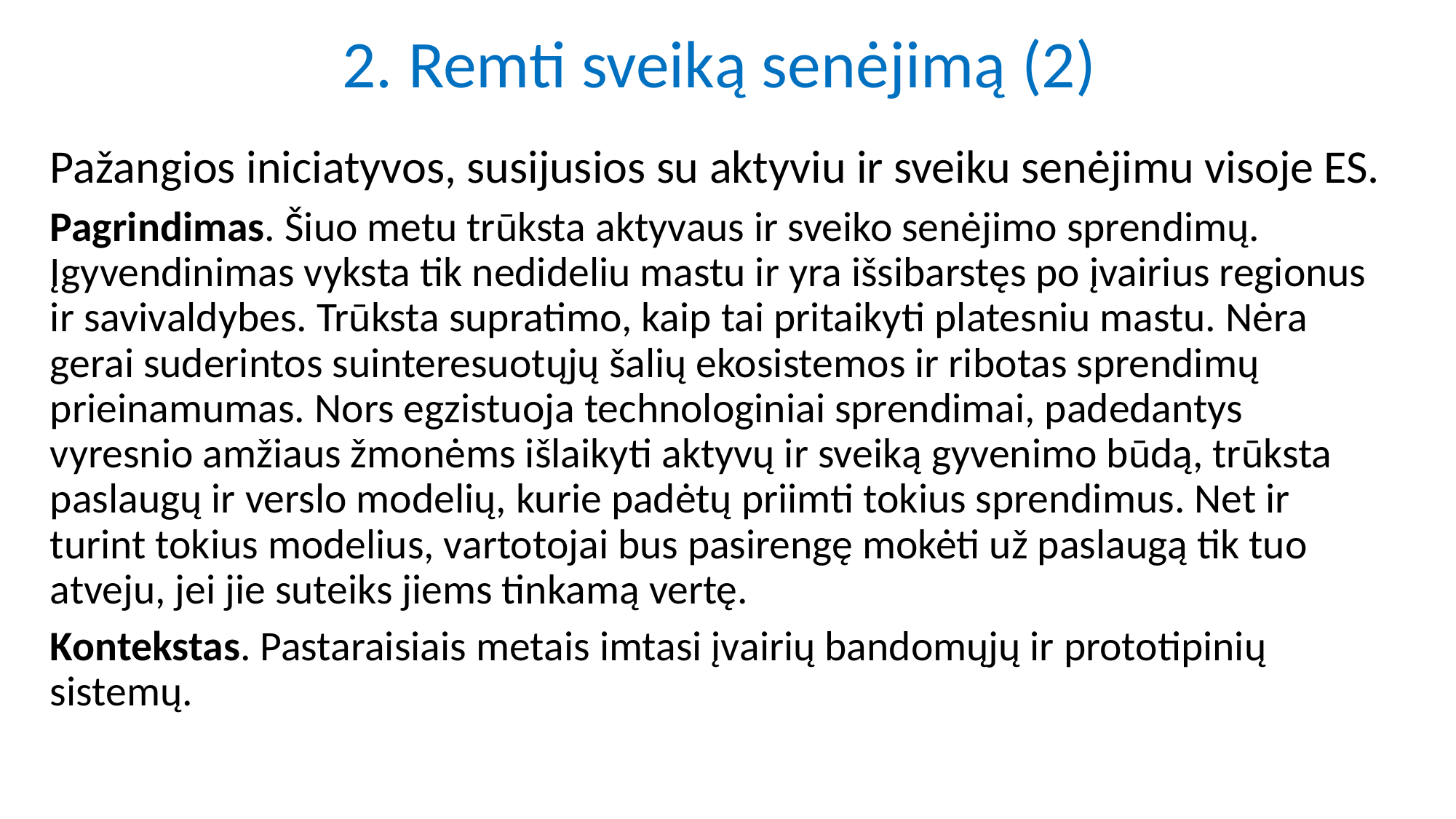

# 2. Remti sveiką senėjimą (2)
Pažangios iniciatyvos, susijusios su aktyviu ir sveiku senėjimu visoje ES.
Pagrindimas. Šiuo metu trūksta aktyvaus ir sveiko senėjimo sprendimų. Įgyvendinimas vyksta tik nedideliu mastu ir yra išsibarstęs po įvairius regionus ir savivaldybes. Trūksta supratimo, kaip tai pritaikyti platesniu mastu. Nėra gerai suderintos suinteresuotųjų šalių ekosistemos ir ribotas sprendimų prieinamumas. Nors egzistuoja technologiniai sprendimai, padedantys vyresnio amžiaus žmonėms išlaikyti aktyvų ir sveiką gyvenimo būdą, trūksta paslaugų ir verslo modelių, kurie padėtų priimti tokius sprendimus. Net ir turint tokius modelius, vartotojai bus pasirengę mokėti už paslaugą tik tuo atveju, jei jie suteiks jiems tinkamą vertę.
Kontekstas. Pastaraisiais metais imtasi įvairių bandomųjų ir prototipinių sistemų.